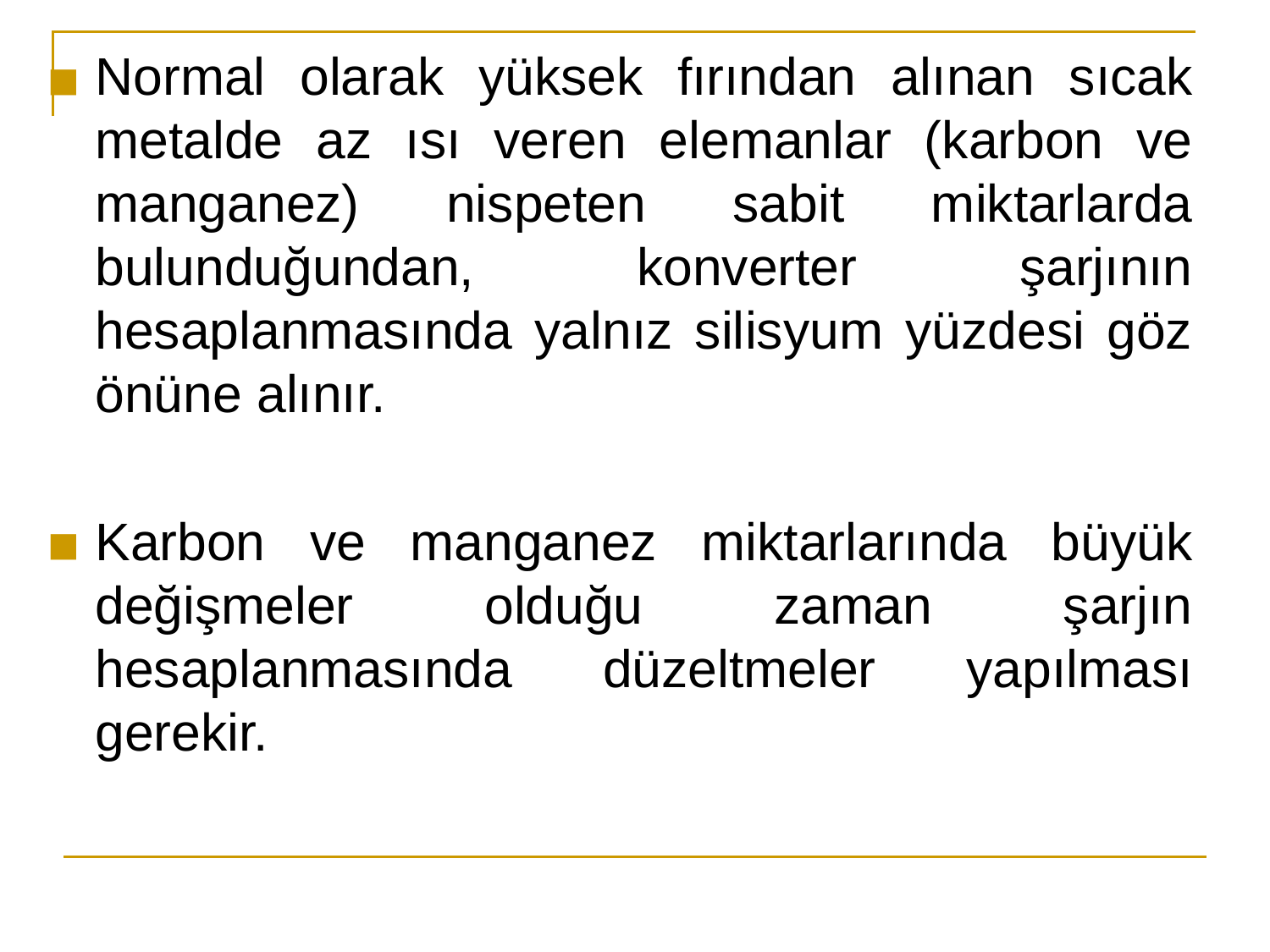

Normal olarak yüksek fırından alınan sıcak metalde az ısı veren elemanlar (karbon ve manganez) nispeten sabit miktarlarda bulunduğundan, konverter şarjının hesaplanmasında yalnız silisyum yüzdesi göz önüne alınır.

Karbon ve manganez miktarlarında büyük değişmeler olduğu zaman şarjın hesaplanmasında düzeltmeler yapılması gerekir.